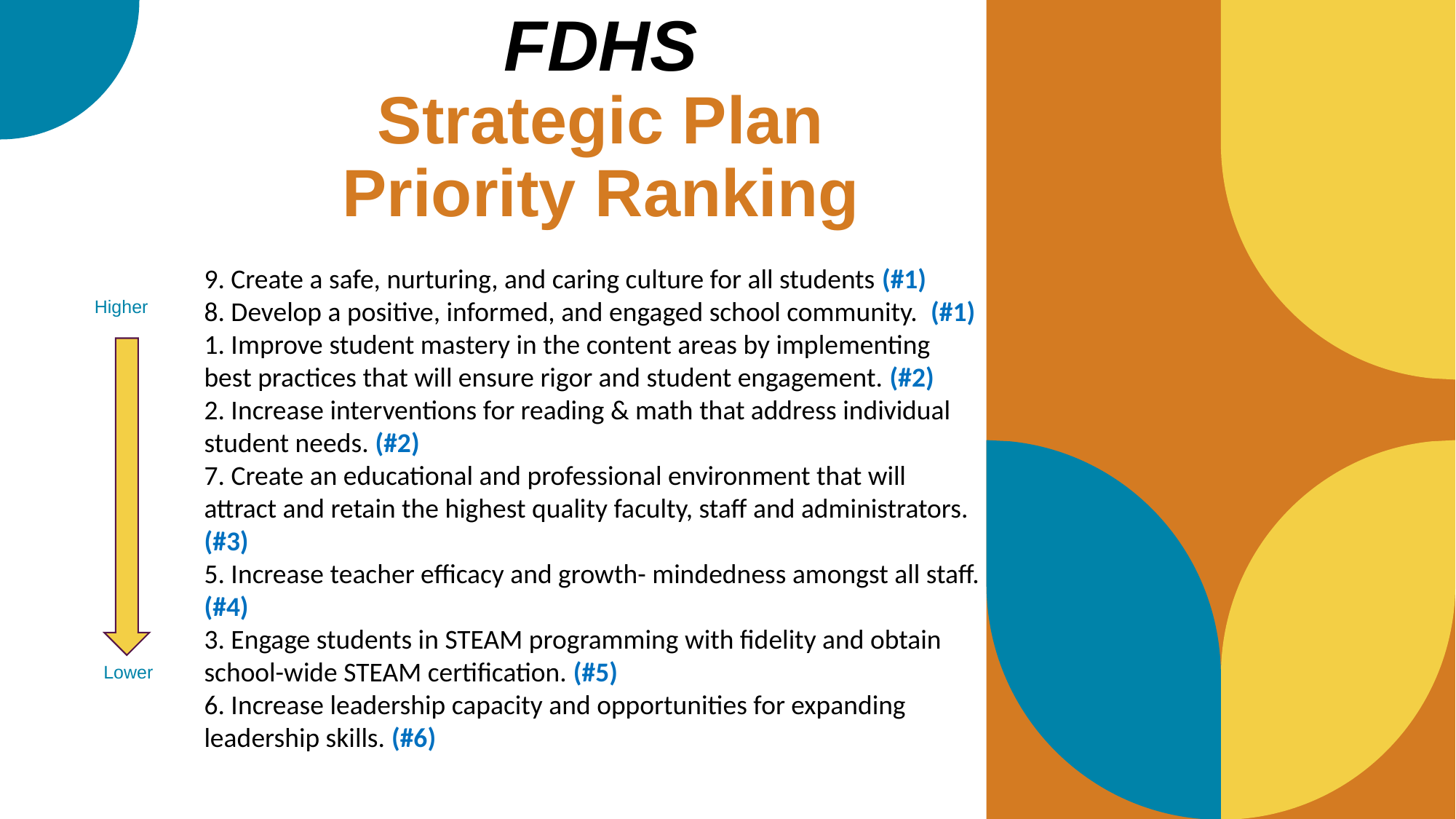

FDHS
Strategic Plan
Priority Ranking
9. Create a safe, nurturing, and caring culture for all students (#1)
8. Develop a positive, informed, and engaged school community.  (#1)
1. Improve student mastery in the content areas by implementing best practices that will ensure rigor and student engagement. (#2)
2. Increase interventions for reading & math that address individual student needs. (#2)
7. Create an educational and professional environment that will attract and retain the highest quality faculty, staff and administrators. (#3)
5. Increase teacher efficacy and growth- mindedness amongst all staff. (#4)
3. Engage students in STEAM programming with fidelity and obtain school-wide STEAM certification. (#5)
6. Increase leadership capacity and opportunities for expanding leadership skills. (#6)

Higher

Lower